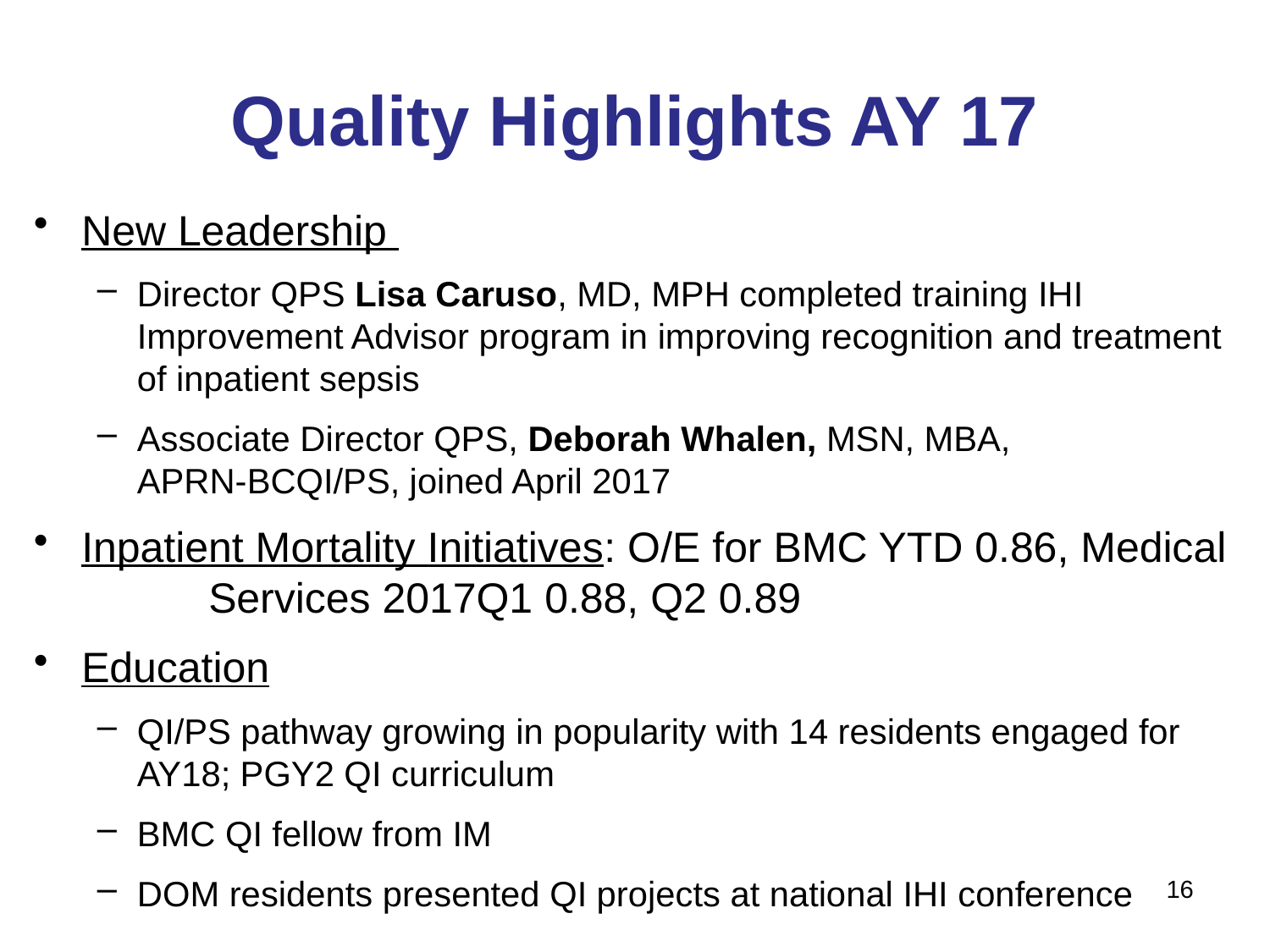

# Quality Highlights AY 17
New Leadership
Director QPS Lisa Caruso, MD, MPH completed training IHI Improvement Advisor program in improving recognition and treatment of inpatient sepsis
Associate Director QPS, Deborah Whalen, MSN, MBA, APRN-BCQI/PS, joined April 2017
Inpatient Mortality Initiatives: O/E for BMC YTD 0.86, Medical 	Services 2017Q1 0.88, Q2 0.89
Education
QI/PS pathway growing in popularity with 14 residents engaged for AY18; PGY2 QI curriculum
BMC QI fellow from IM
DOM residents presented QI projects at national IHI conference

16